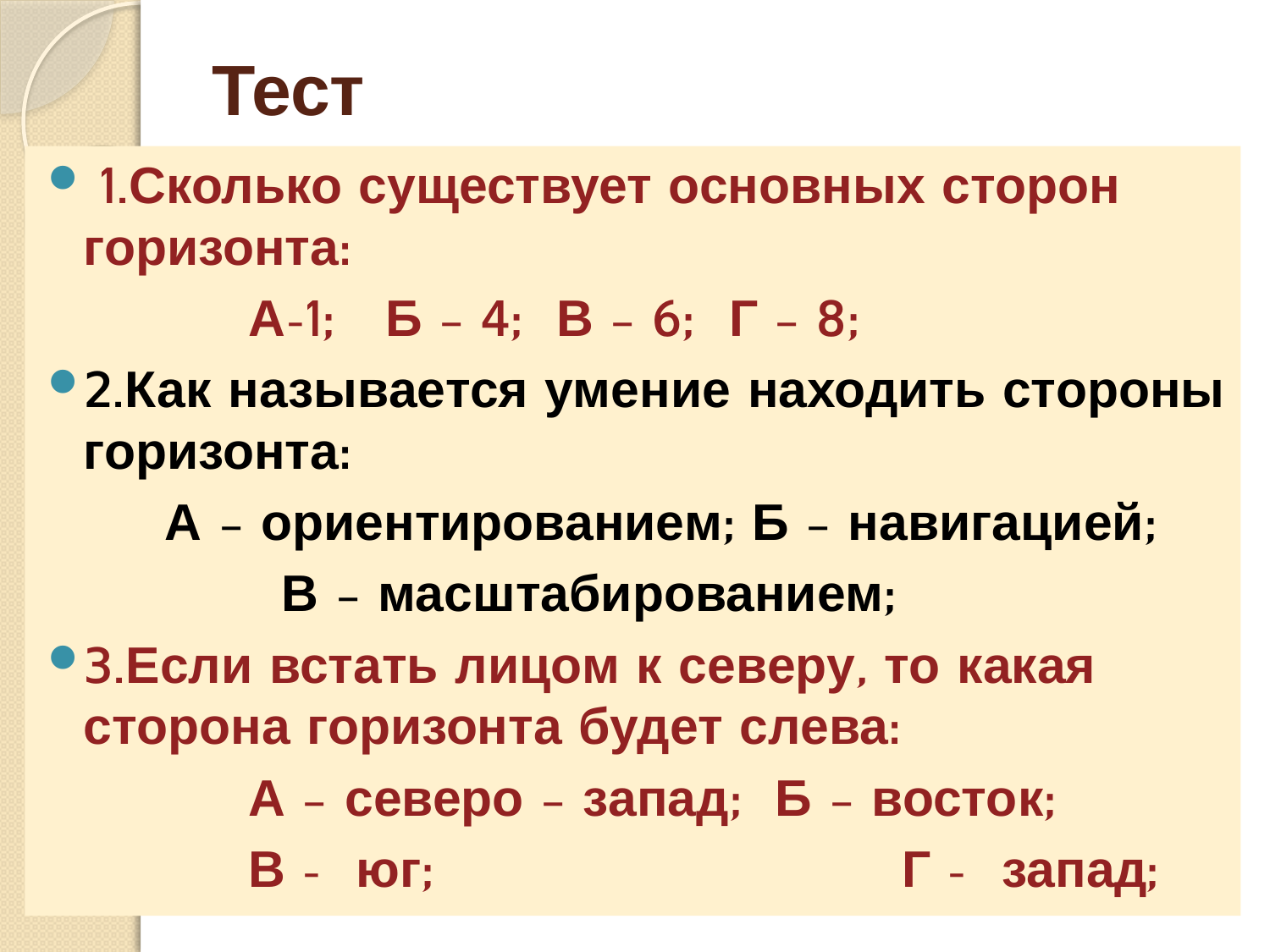

# Тест
 1.Сколько существует основных сторон горизонта:
            А-1;   Б – 4;  В – 6;  Г – 8;
2.Как называется умение находить стороны горизонта:
       А – ориентированием; Б – навигацией;
              В – масштабированием;
3.Если встать лицом к северу, то какая сторона горизонта будет слева:
            А – северо – запад;  Б – восток;
            В -  юг;                            Г -  запад;